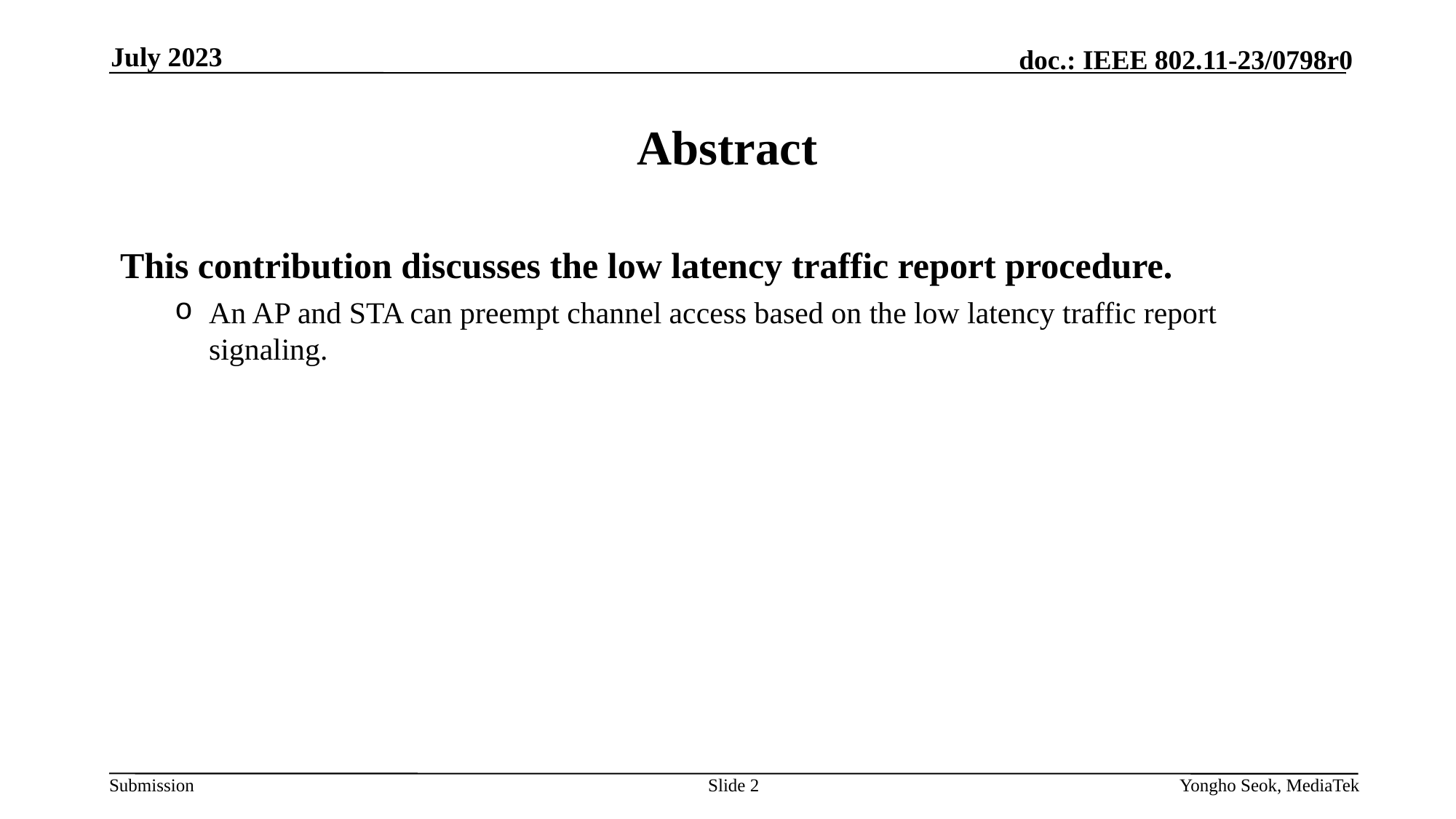

July 2023
# Abstract
This contribution discusses the low latency traffic report procedure.
An AP and STA can preempt channel access based on the low latency traffic report signaling.
Slide 2
Yongho Seok, MediaTek